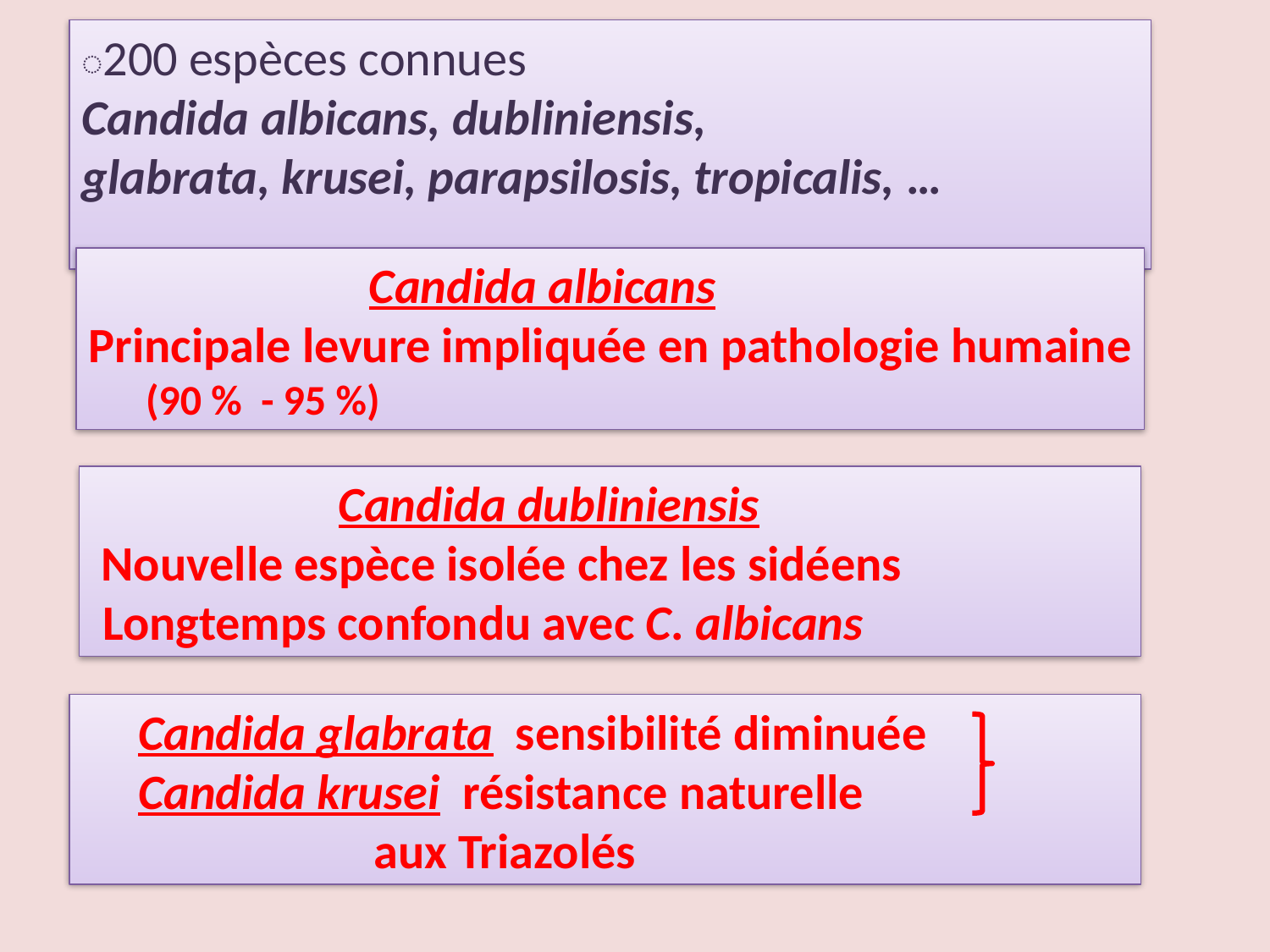

͌200 espèces connues
Candida albicans, dubliniensis,
glabrata, krusei, parapsilosis, tropicalis, …
                         Candida albicans
Principale levure impliquée en pathologie humaine
      (90 %  - 95 %)
                      Candida dubliniensis
 Nouvelle espèce isolée chez les sidéens
 Longtemps confondu avec C. albicans
     Candida glabrata  sensibilité diminuée
     Candida krusei  résistance naturelle
                          aux Triazolés